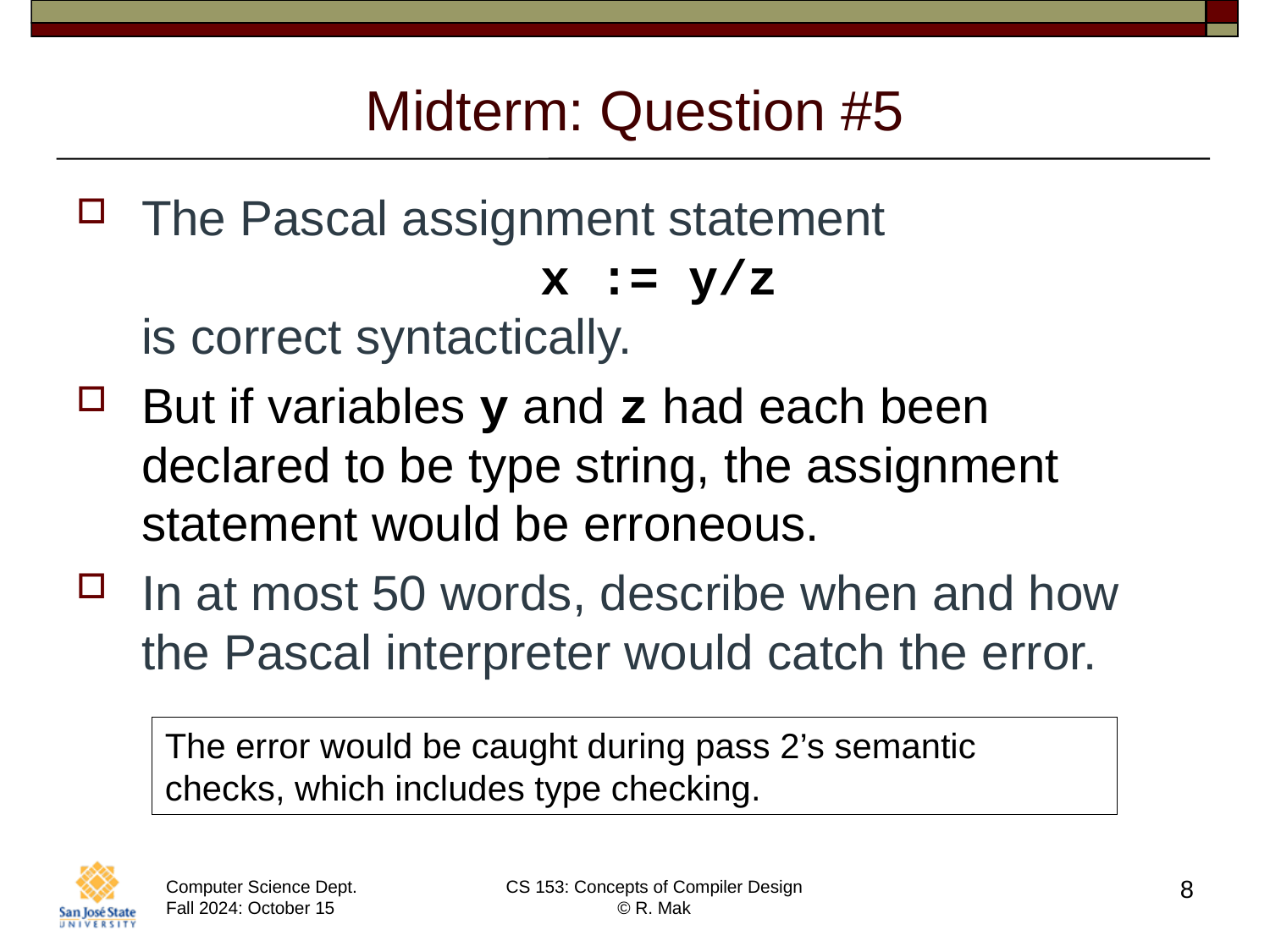

# Midterm: Question #5
The Pascal assignment statement
                             x := y/z
is correct syntactically.
But if variables y and z had each been declared to be type string, the assignment statement would be erroneous.
In at most 50 words, describe when and how the Pascal interpreter would catch the error.
The error would be caught during pass 2’s semantic checks, which includes type checking.
8